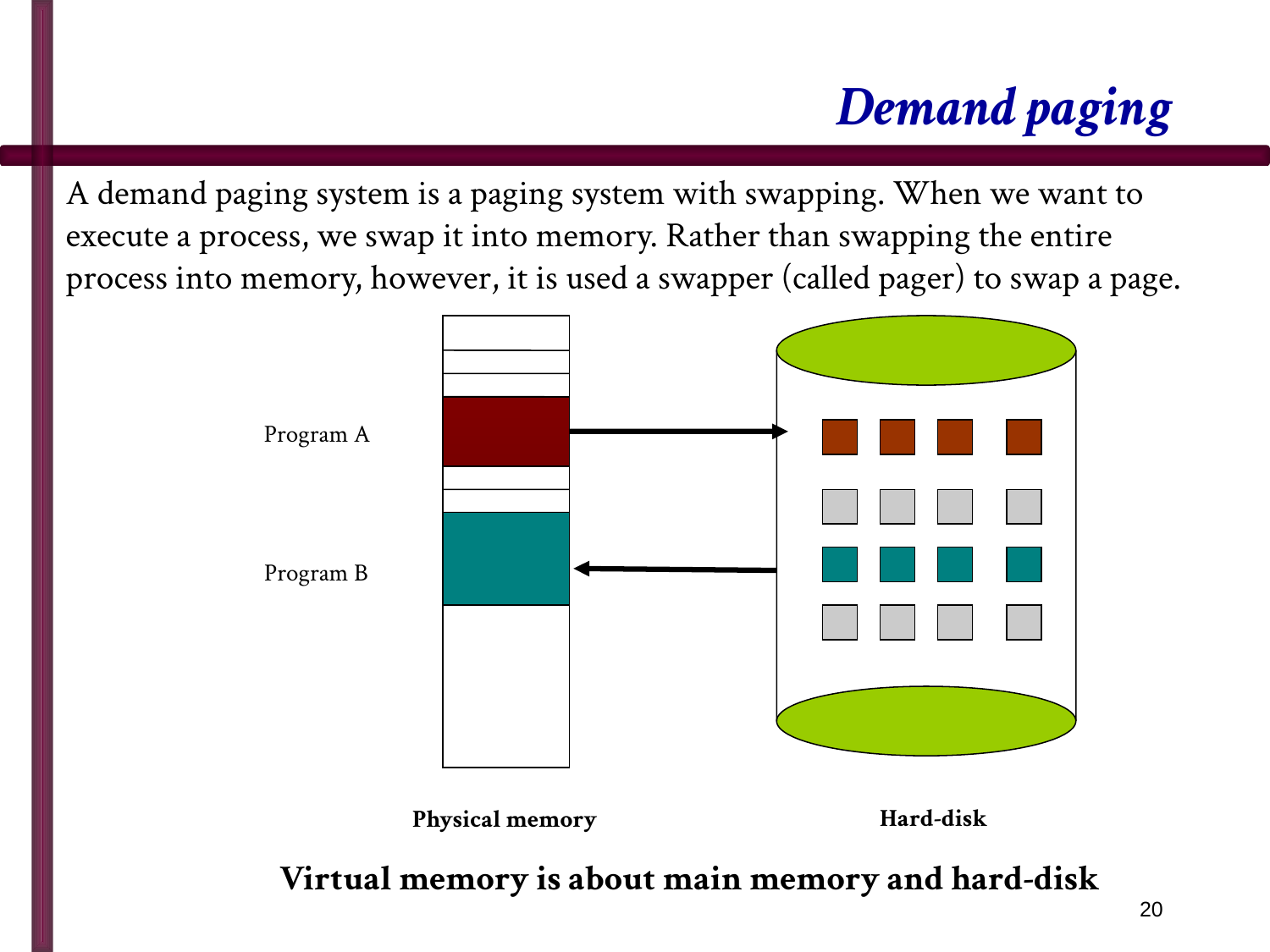

# Demand paging
A demand paging system is a paging system with swapping. When we want to execute a process, we swap it into memory. Rather than swapping the entire process into memory, however, it is used a swapper (called pager) to swap a page.

Program A

Program B

Hard-disk
Physical memory
Virtual memory is about main memory and hard-disk